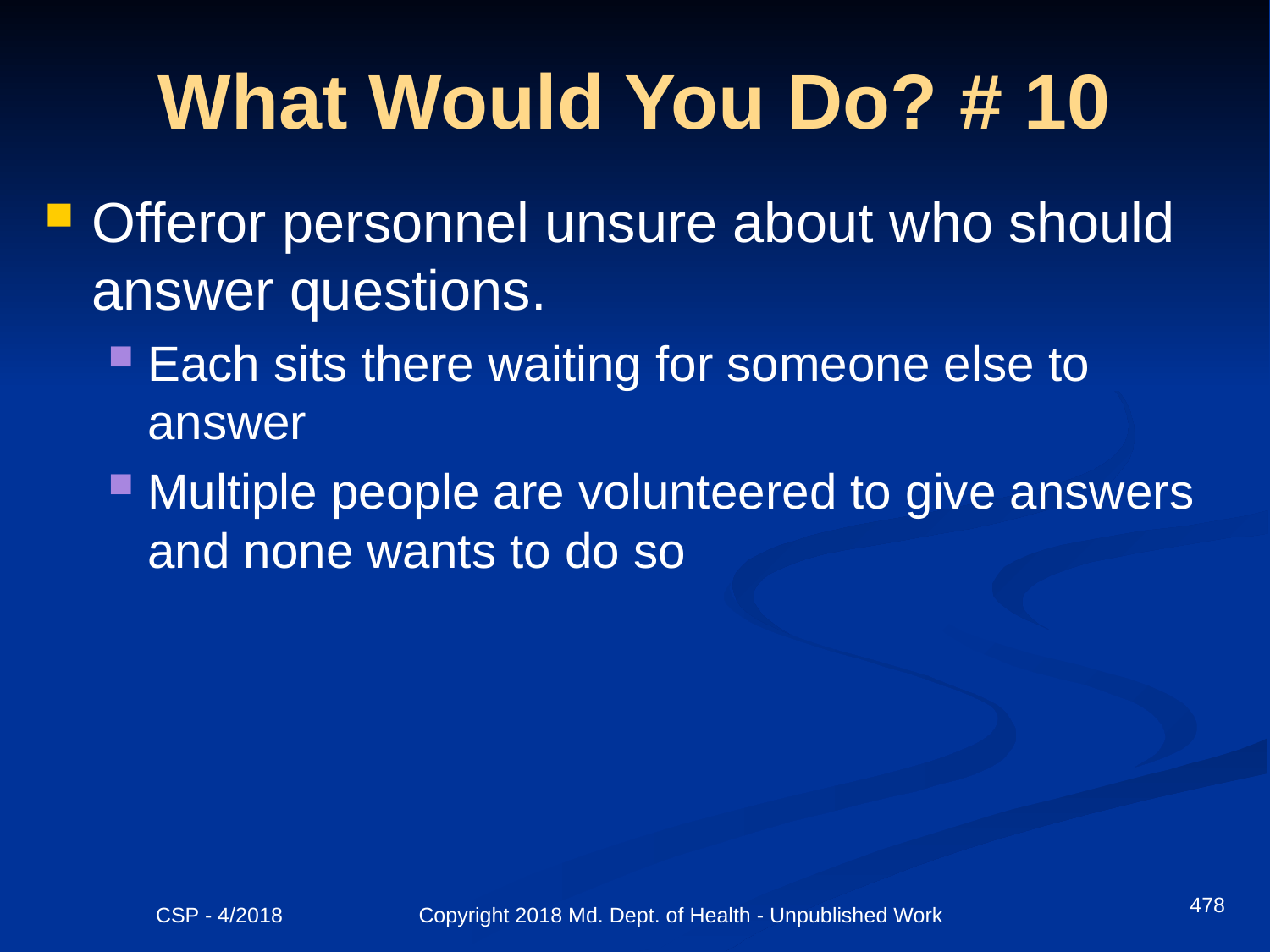

# What Would You Do? # 10
Offeror personnel unsure about who should answer questions.
Each sits there waiting for someone else to answer
Multiple people are volunteered to give answers and none wants to do so
478
CSP - 4/2018                       Copyright 2018 Md. Dept. of Health - Unpublished Work